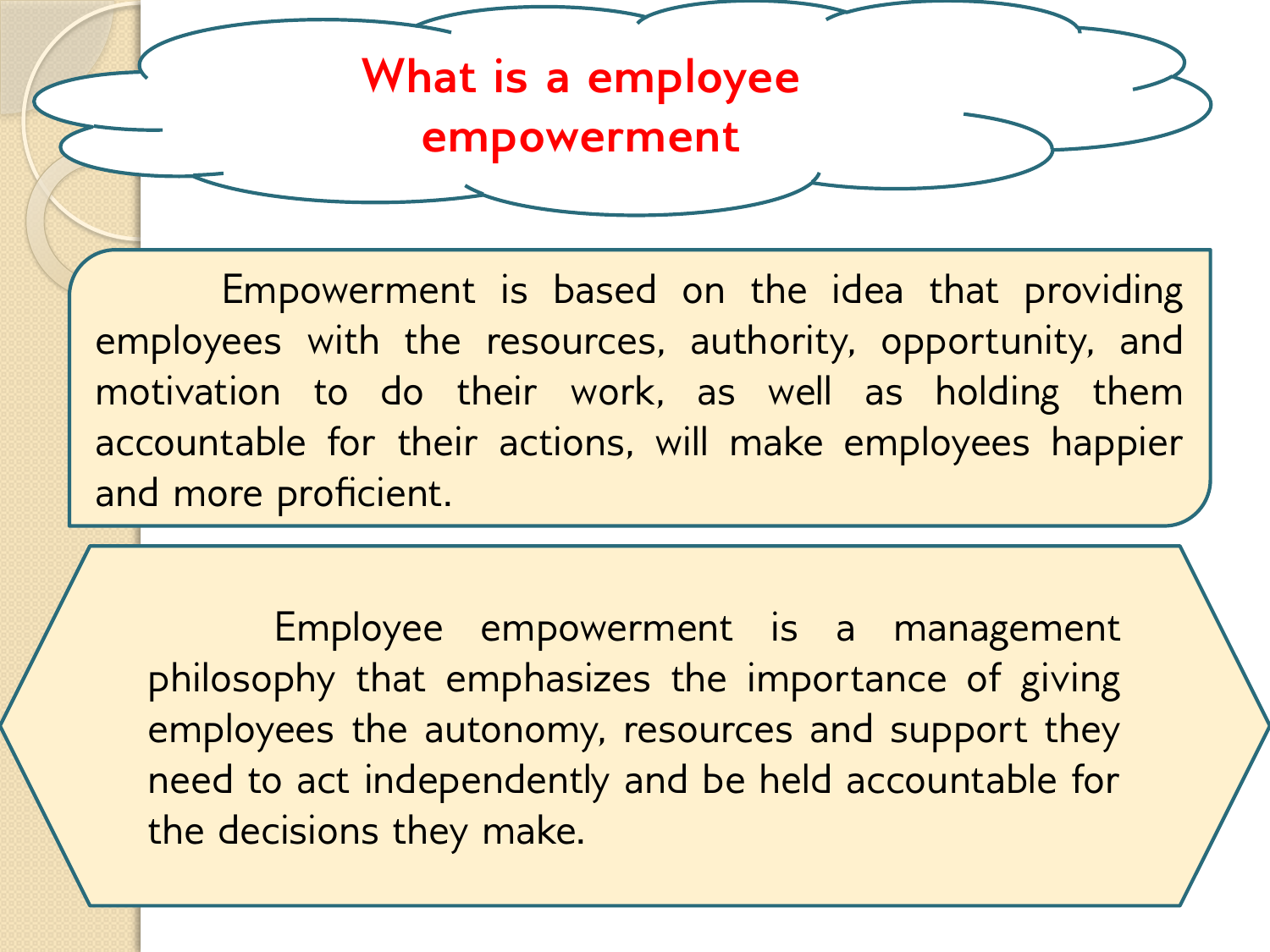

What is a employee empowerment

	Empowerment is based on the idea that providing employees with the resources, authority, opportunity, and motivation to do their work, as well as holding them accountable for their actions, will make employees happier and more proficient.
	Employee empowerment is a management philosophy that emphasizes the importance of giving employees the autonomy, resources and support they need to act independently and be held accountable for the decisions they make.
4